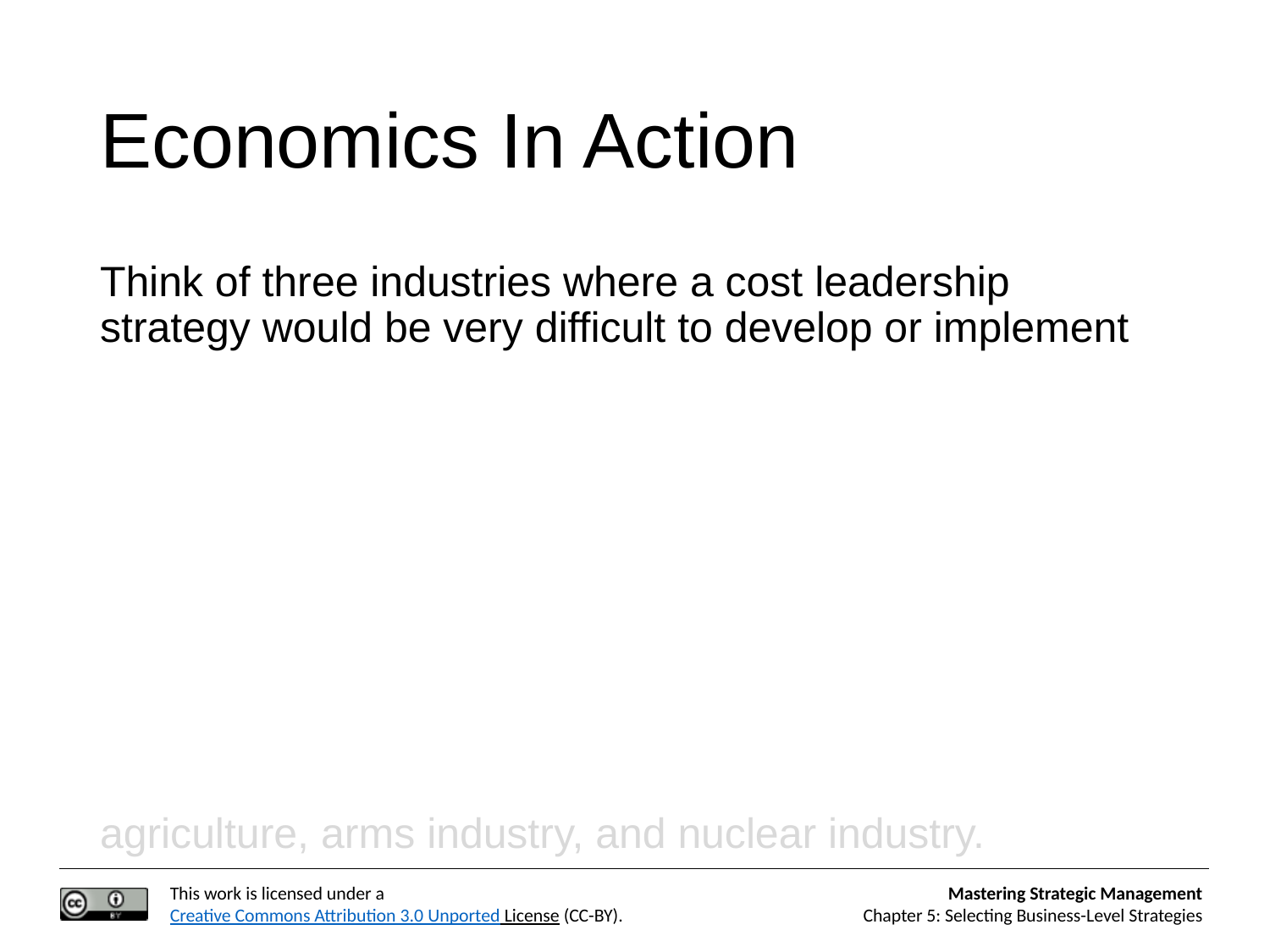

# Economics In Action
Think of three industries where a cost leadership strategy would be very difficult to develop or implement

agriculture, arms industry, and nuclear industry.